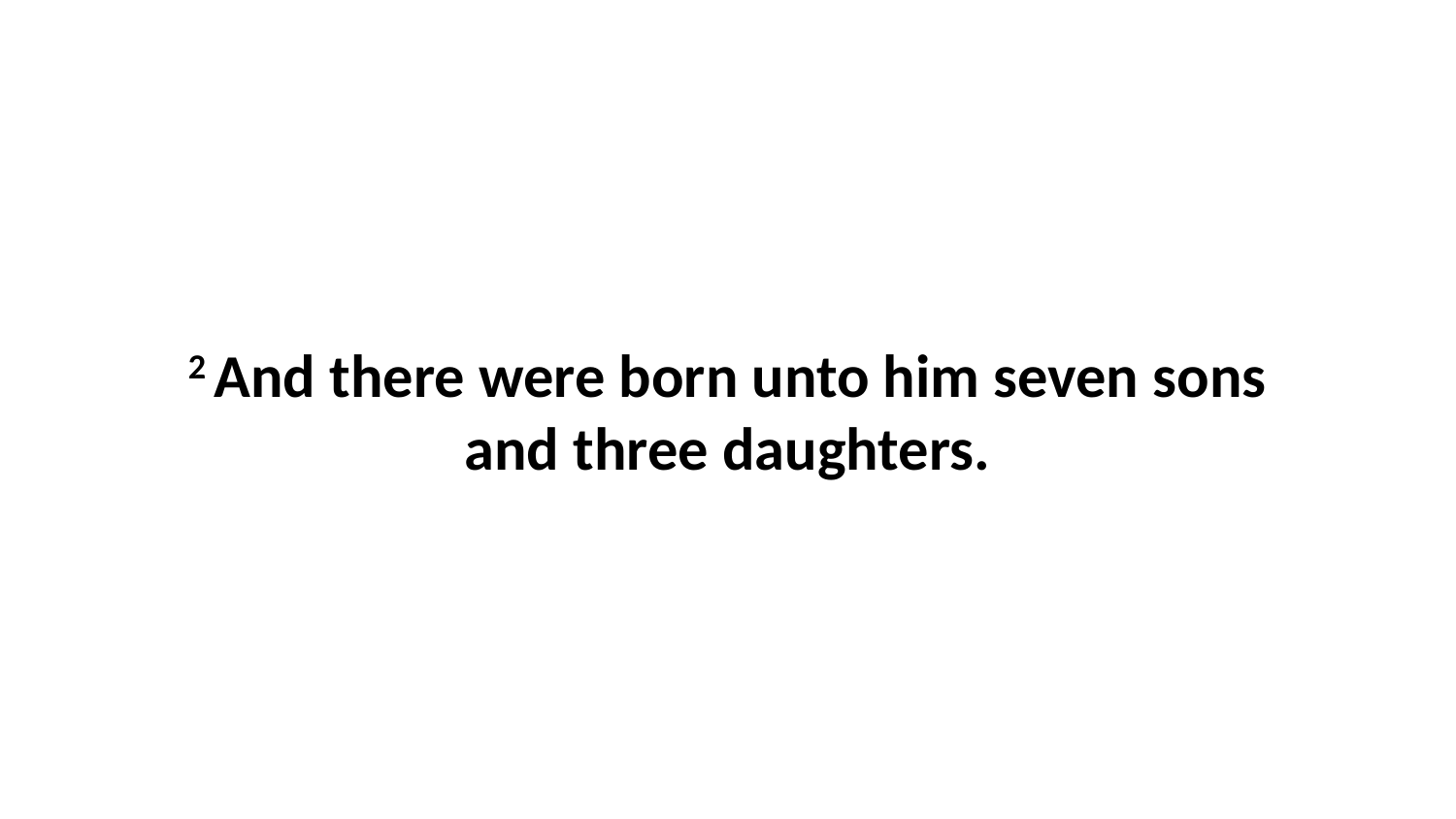

2 And there were born unto him seven sons and three daughters.